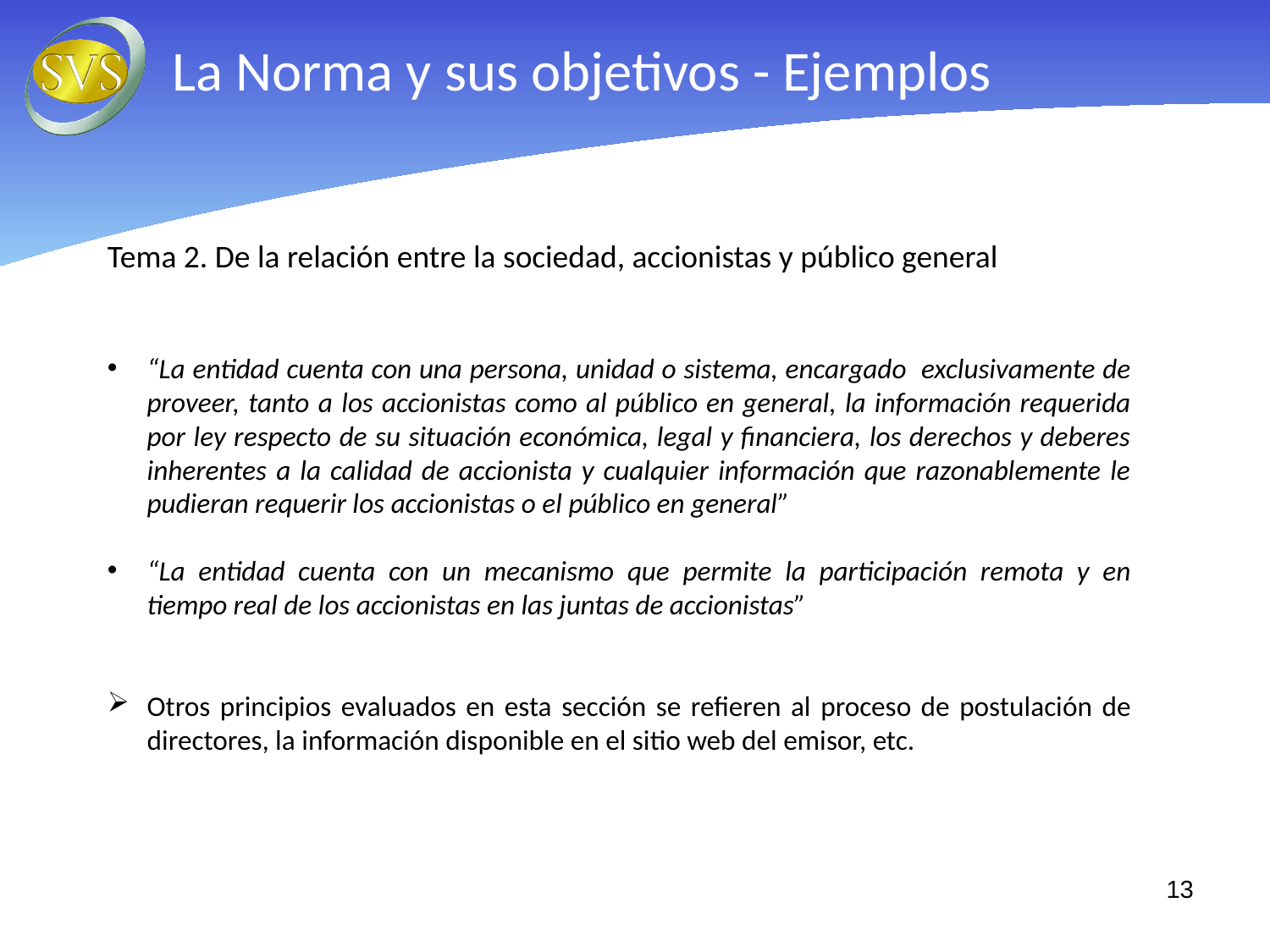

La Norma y sus objetivos - Ejemplos
Tema 2. De la relación entre la sociedad, accionistas y público general

“La entidad cuenta con una persona, unidad o sistema, encargado  exclusivamente de proveer, tanto a los accionistas como al público en general, la información requerida por ley respecto de su situación económica, legal y financiera, los derechos y deberes inherentes a la calidad de accionista y cualquier información que razonablemente le pudieran requerir los accionistas o el público en general”

“La entidad cuenta con un mecanismo que permite la participación remota y en tiempo real de los accionistas en las juntas de accionistas”

Otros principios evaluados en esta sección se refieren al proceso de postulación de directores, la información disponible en el sitio web del emisor, etc.

13